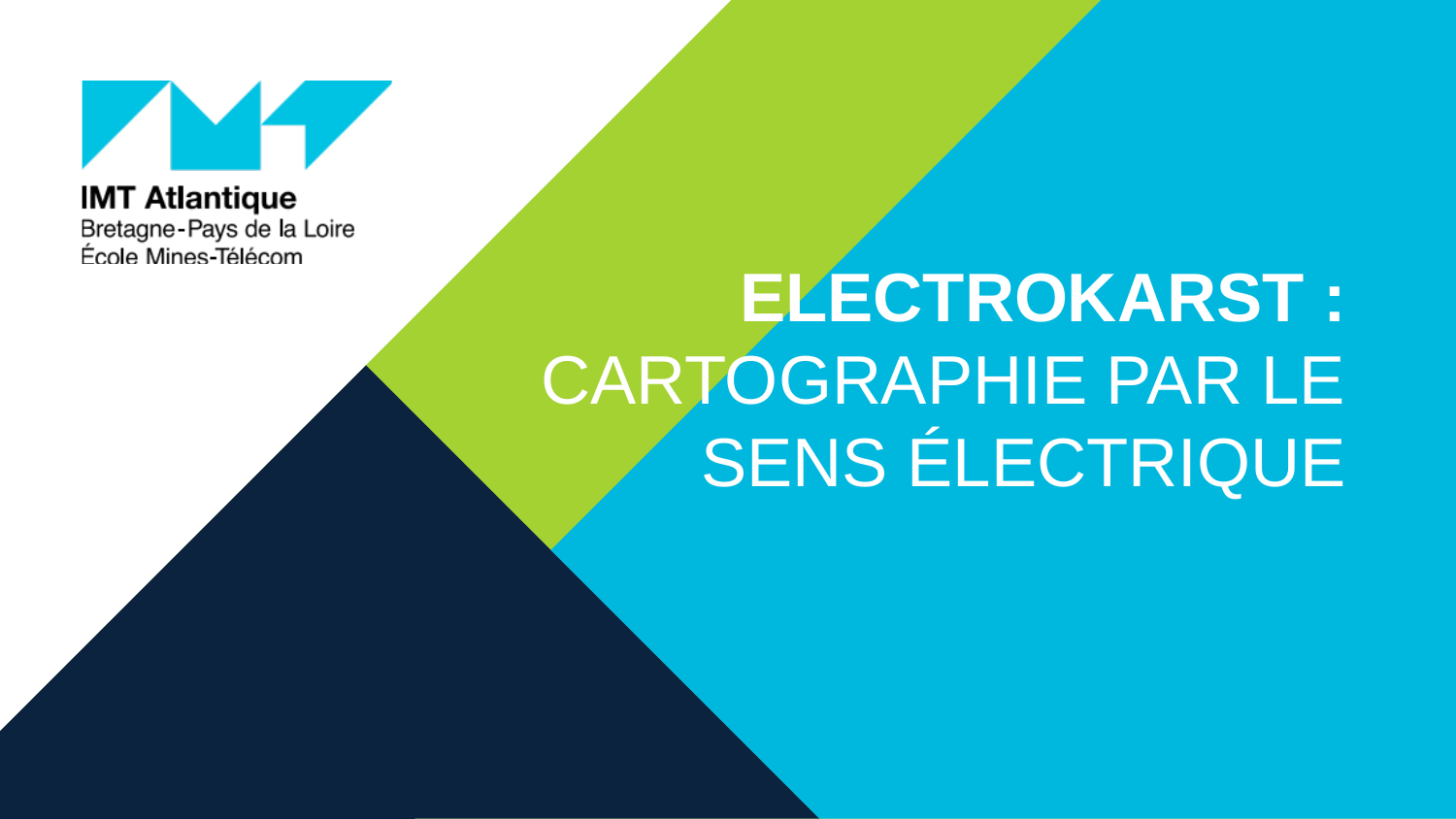

Electrokarst :
Cartographie par le sens électrique
13/03/2024
1
Electrokarst : sens électrique